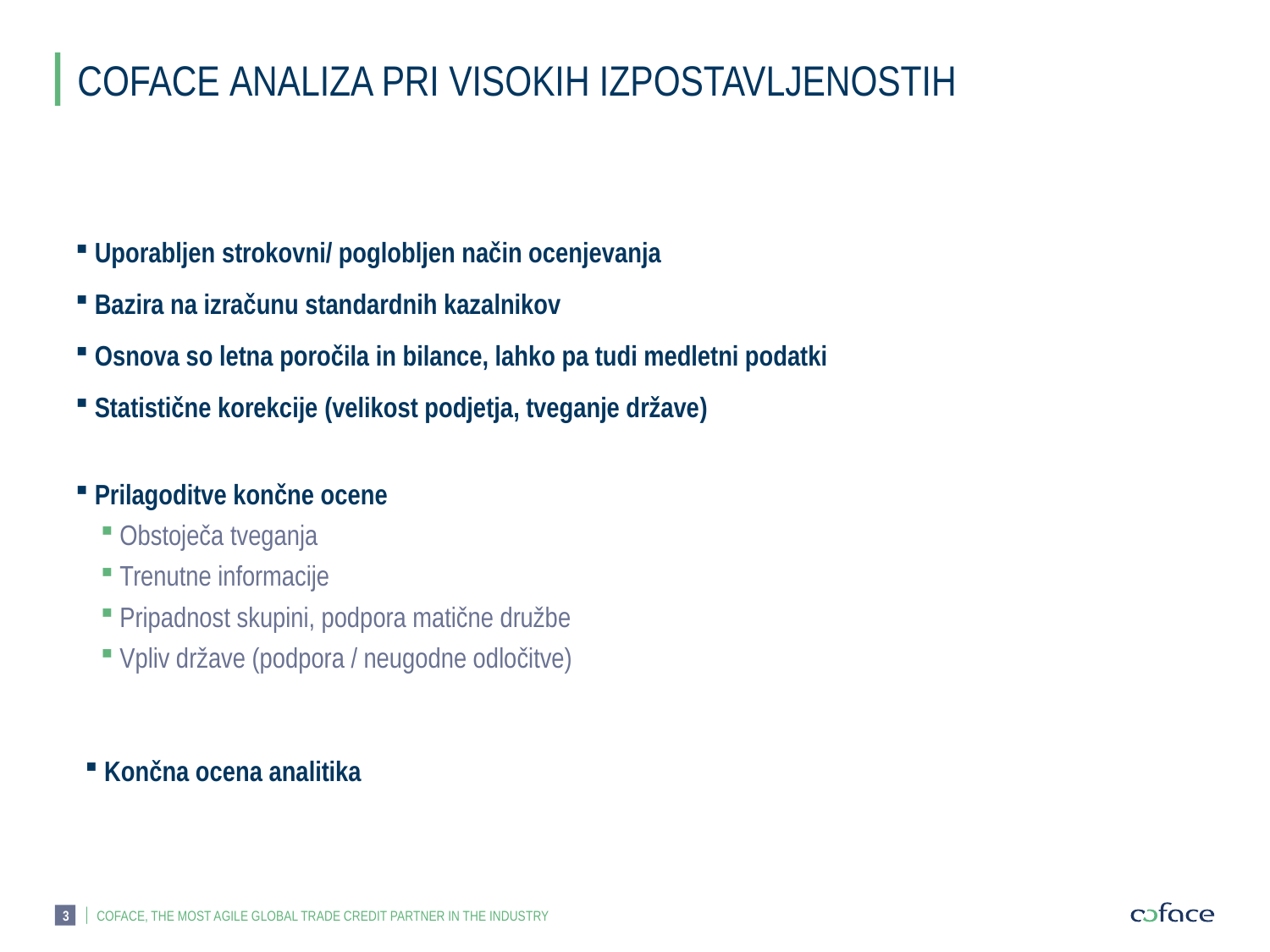

# Coface ANALIZA PRI VISOKIH IZPOSTAVLJENOSTIH

 Uporabljen strokovni/ poglobljen način ocenjevanja
 Bazira na izračunu standardnih kazalnikov
 Osnova so letna poročila in bilance, lahko pa tudi medletni podatki
 Statistične korekcije (velikost podjetja, tveganje države)
 Prilagoditve končne ocene
 Obstoječa tveganja
 Trenutne informacije
 Pripadnost skupini, podpora matične družbe
 Vpliv države (podpora / neugodne odločitve)

 Končna ocena analitika
3
COFACE, THE MOST AGILE GLOBAL TRADE CREDIT PARTNER IN THE INDUSTRY